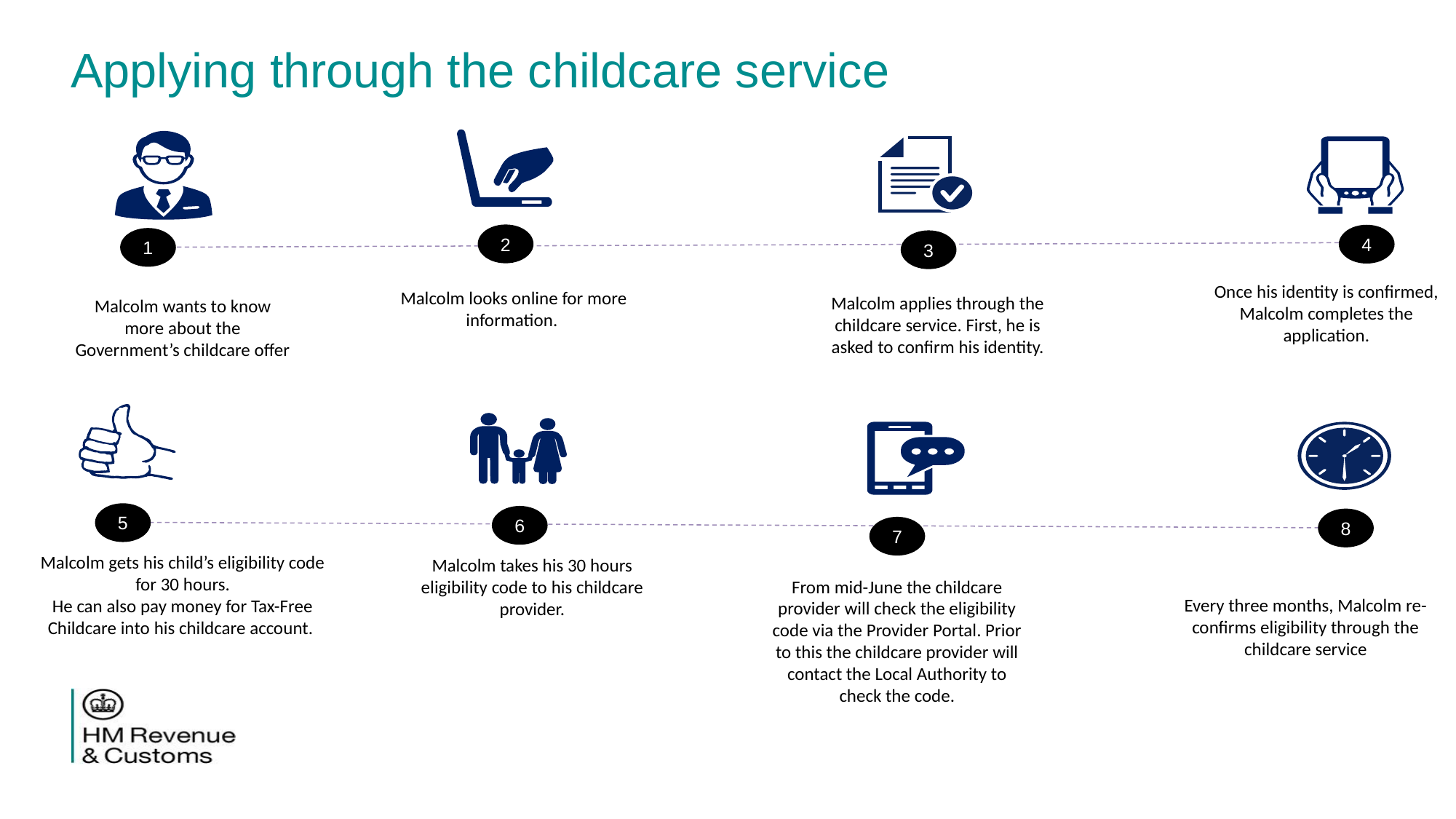

# Applying through the childcare service

2
4
1
3
Once his identity is confirmed, Malcolm completes the application.
Malcolm looks online for more information.
Malcolm applies through the childcare service. First, he is asked to confirm his identity.
Malcolm wants to know more about the Government’s childcare offer

5
6
8
7
Malcolm gets his child’s eligibility code for 30 hours.
He can also pay money for Tax-Free Childcare into his childcare account.
Malcolm takes his 30 hours eligibility code to his childcare provider.
From mid-June the childcare provider will check the eligibility code via the Provider Portal. Prior to this the childcare provider will contact the Local Authority to check the code.
Every three months, Malcolm re-confirms eligibility through the childcare service